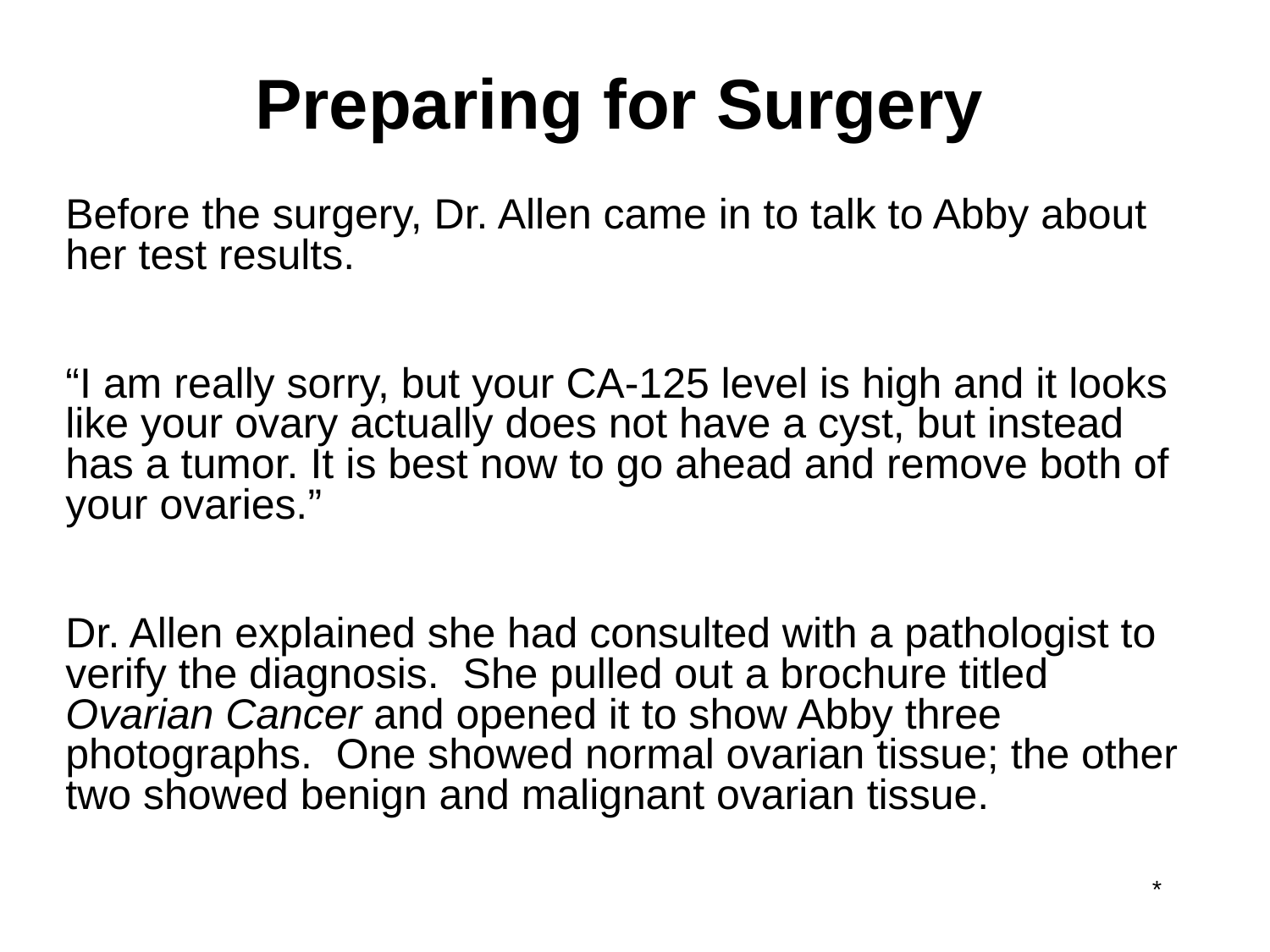

# Preparing for Surgery
Before the surgery, Dr. Allen came in to talk to Abby about her test results.

“I am really sorry, but your CA-125 level is high and it looks like your ovary actually does not have a cyst, but instead has a tumor. It is best now to go ahead and remove both of your ovaries.”

Dr. Allen explained she had consulted with a pathologist to verify the diagnosis.  She pulled out a brochure titled Ovarian Cancer and opened it to show Abby three photographs.  One showed normal ovarian tissue; the other two showed benign and malignant ovarian tissue.

*